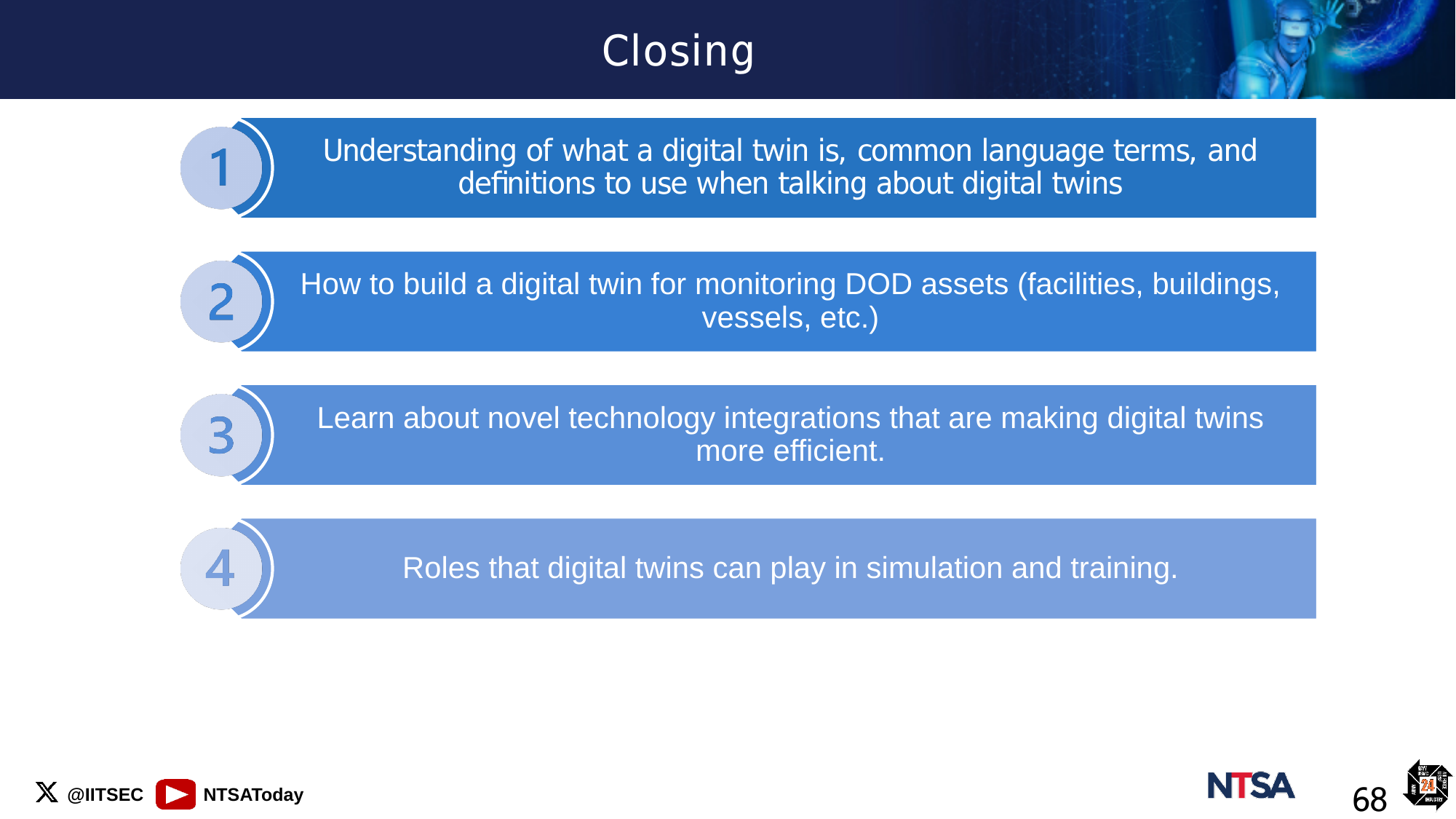

Closing
Understanding of what a digital twin is, common language terms, and definitions to use when talking about digital twins

How to build a digital twin for monitoring DOD assets (facilities, buildings, vessels, etc.)

Learn about novel technology integrations that are making digital twins more efficient.

Roles that digital twins can play in simulation and training.
68